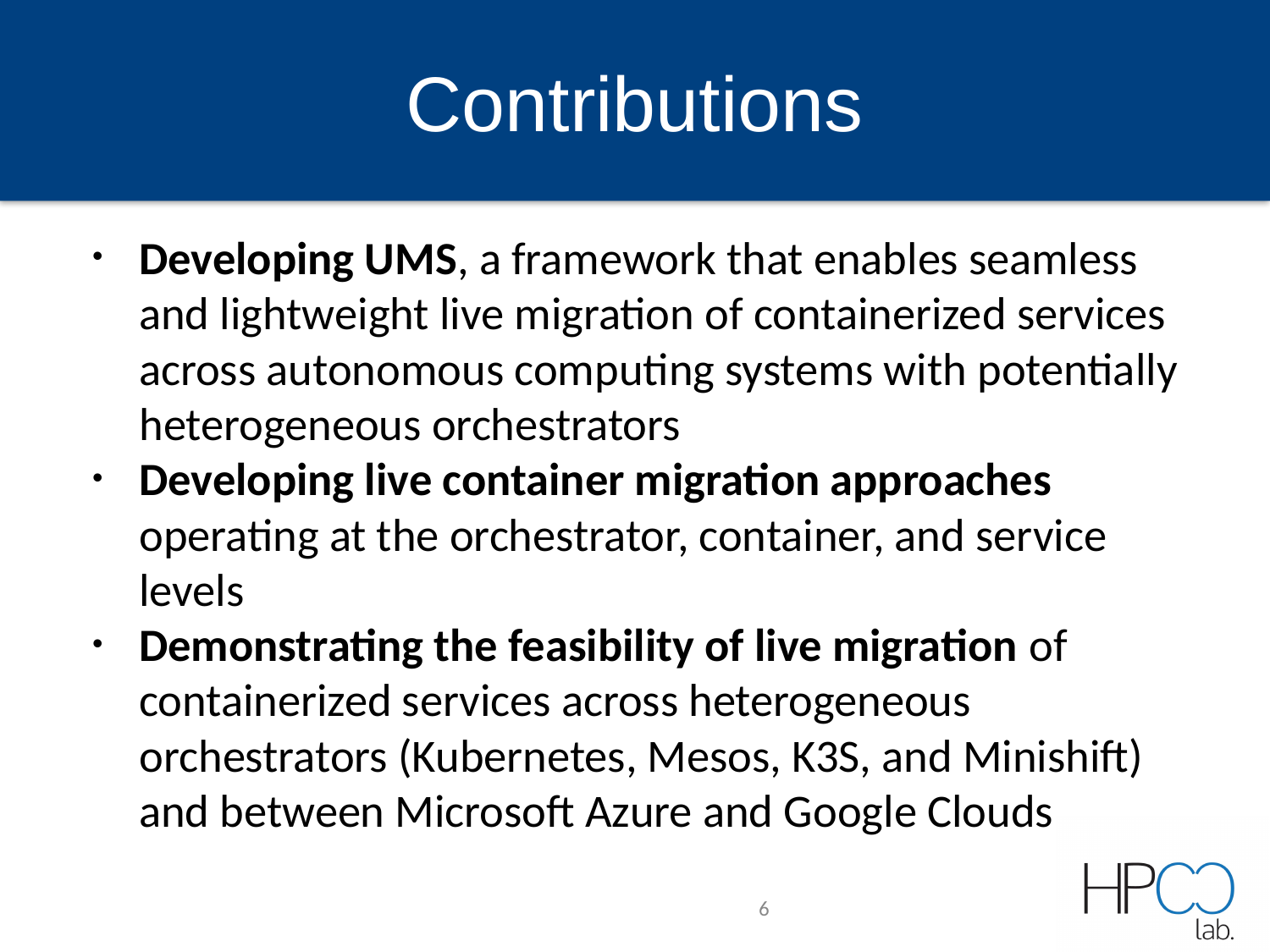

# Contributions
Developing UMS, a framework that enables seamless and lightweight live migration of containerized services across autonomous computing systems with potentially heterogeneous orchestrators
Developing live container migration approaches operating at the orchestrator, container, and service levels
Demonstrating the feasibility of live migration of containerized services across heterogeneous orchestrators (Kubernetes, Mesos, K3S, and Minishift) and between Microsoft Azure and Google Clouds
6